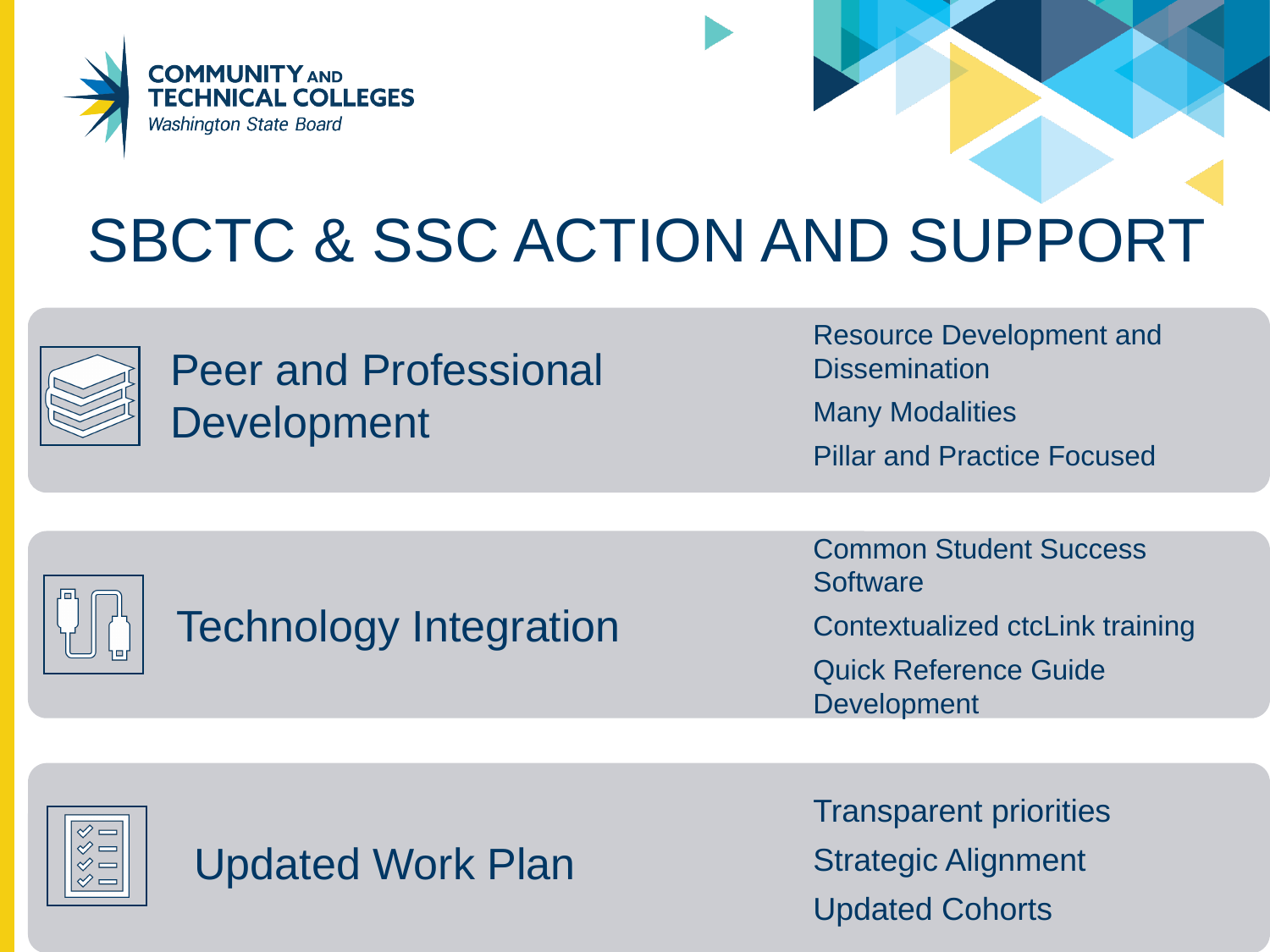

# SBCTC & SSC Action and support
Peer and Professional
Development
Resource Development and Dissemination
Many Modalities
Pillar and Practice Focused
Technology Integration
Common Student Success Software
Contextualized ctcLink training
Quick Reference Guide Development
Updated Work Plan
Transparent priorities
Strategic Alignment
Updated Cohorts
18